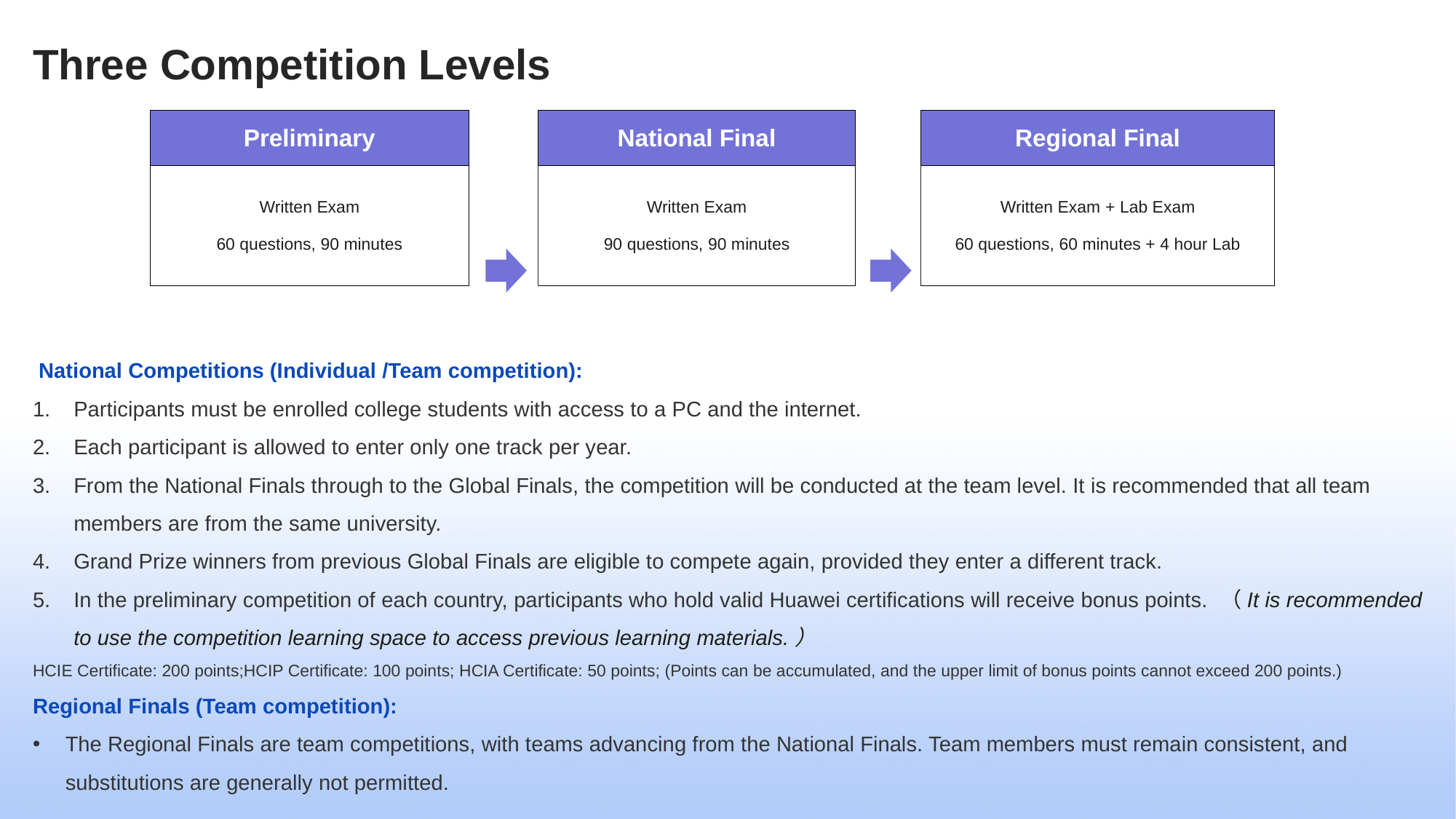

Three Competition Levels
| Preliminary |  | National Final |  | Regional Final |
| --- | --- | --- | --- | --- |
| Written Exam 60 questions, 90 minutes |  | Written Exam 90 questions, 90 minutes |  | Written Exam + Lab Exam 60 questions, 60 minutes + 4 hour Lab |

 National Competitions (Individual /Team competition):
Participants must be enrolled college students with access to a PC and the internet.
Each participant is allowed to enter only one track per year.
From the National Finals through to the Global Finals, the competition will be conducted at the team level. It is recommended that all team members are from the same university.
Grand Prize winners from previous Global Finals are eligible to compete again, provided they enter a different track.
In the preliminary competition of each country, participants who hold valid Huawei certifications will receive bonus points. （It is recommended to use the competition learning space to access previous learning materials.）
HCIE Certificate: 200 points;HCIP Certificate: 100 points; HCIA Certificate: 50 points; (Points can be accumulated, and the upper limit of bonus points cannot exceed 200 points.)
Regional Finals (Team competition):
The Regional Finals are team competitions, with teams advancing from the National Finals. Team members must remain consistent, and substitutions are generally not permitted.